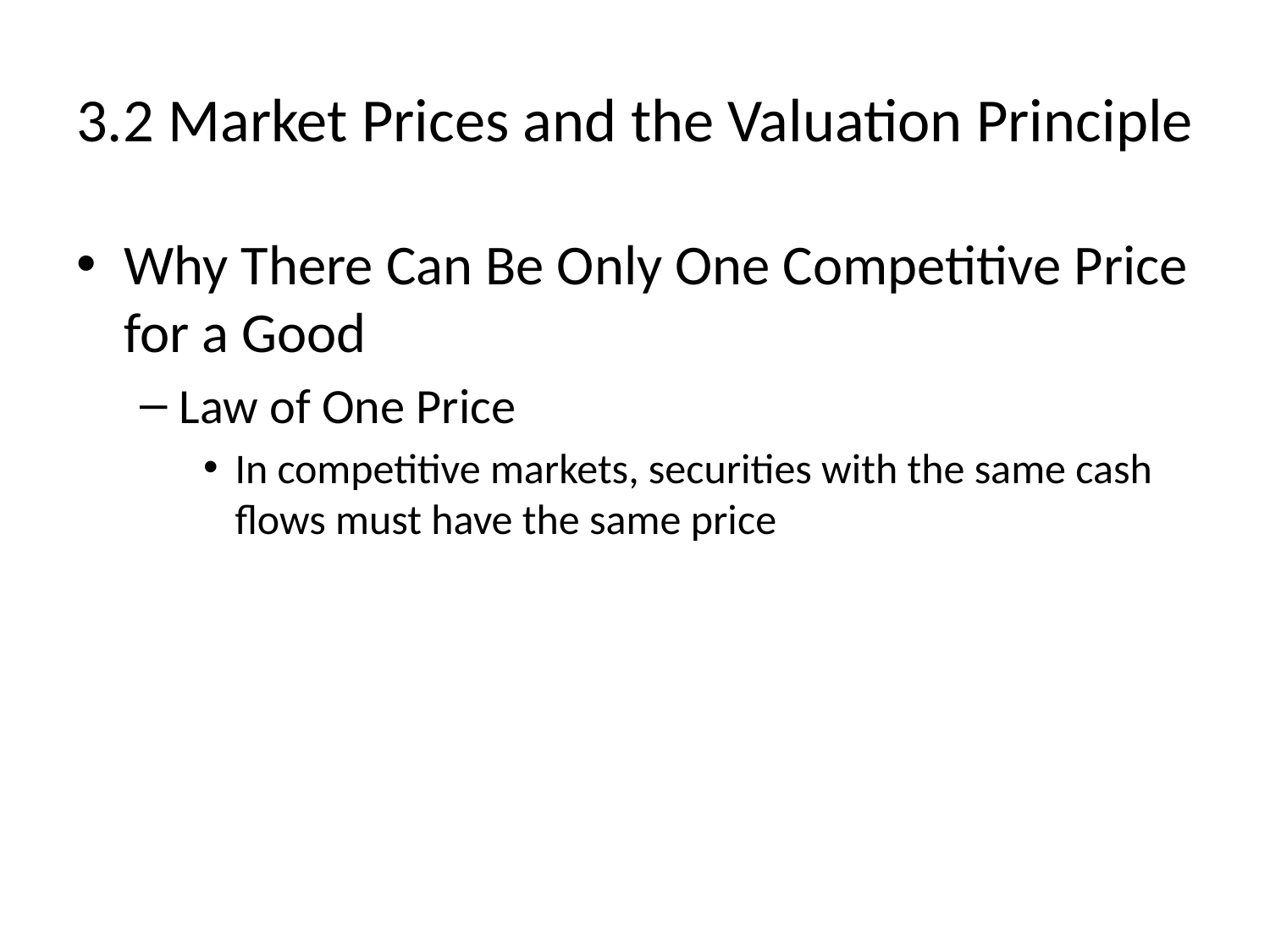

# 3.2 Market Prices and the Valuation Principle
Why There Can Be Only One Competitive Price for a Good
Law of One Price
In competitive markets, securities with the same cash flows must have the same price